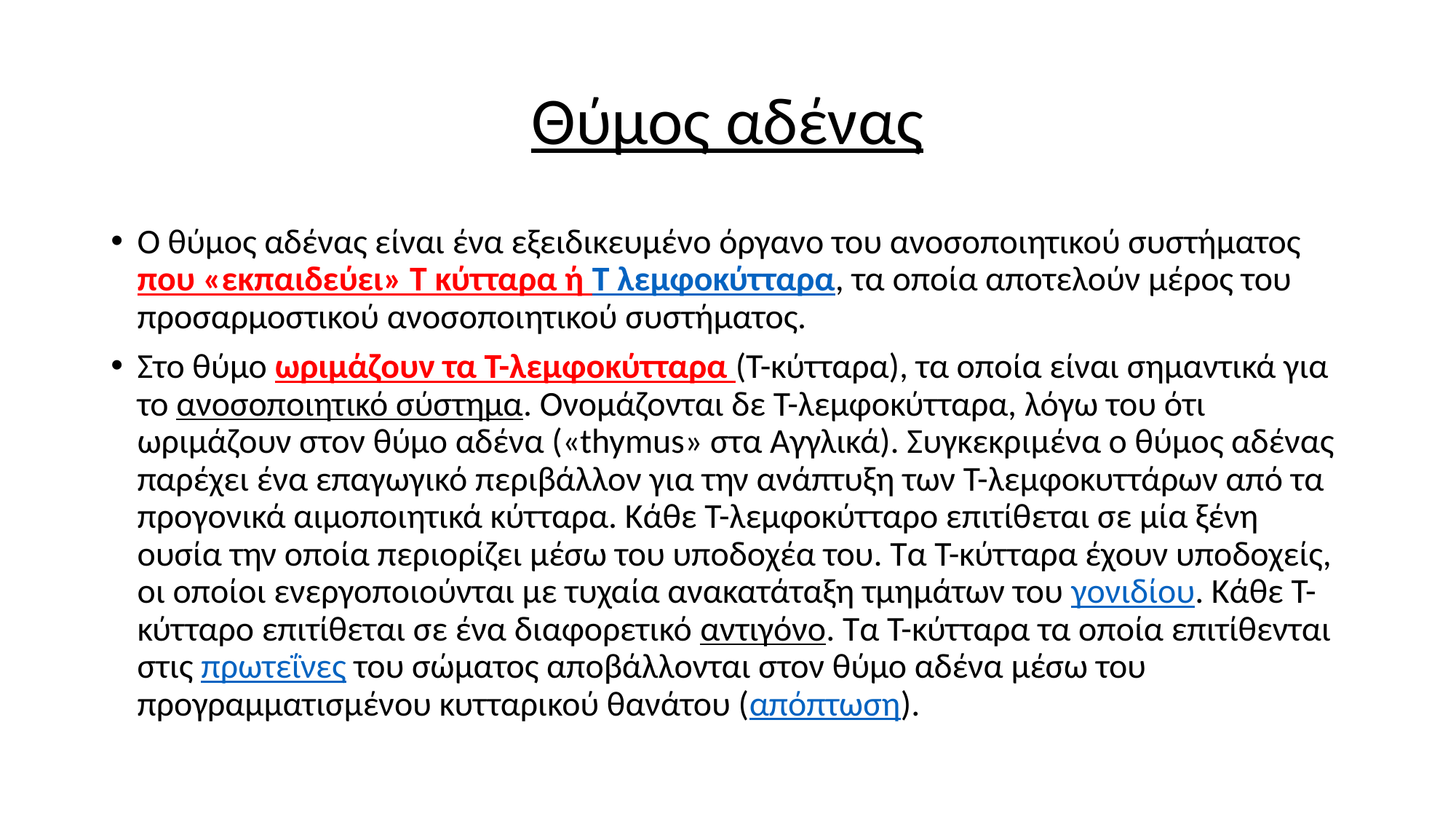

# Θύμος αδένας
Ο θύμος αδένας είναι ένα εξειδικευμένο όργανο του ανοσοποιητικού συστήματος που «εκπαιδεύει» Τ κύτταρα ή Τ λεμφοκύτταρα, τα οποία αποτελούν μέρος του προσαρμοστικού ανοσοποιητικού συστήματος.
Στο θύμο ωριμάζουν τα Τ-λεμφοκύτταρα (Τ-κύτταρα), τα οποία είναι σημαντικά για το ανοσοποιητικό σύστημα. Ονομάζονται δε Τ-λεμφοκύτταρα, λόγω του ότι ωριμάζουν στον θύμο αδένα («thymus» στα Αγγλικά). Συγκεκριμένα ο θύμος αδένας παρέχει ένα επαγωγικό περιβάλλον για την ανάπτυξη των Τ-λεμφοκυττάρων από τα προγονικά αιμοποιητικά κύτταρα. Κάθε Τ-λεμφοκύτταρο επιτίθεται σε μία ξένη ουσία την οποία περιορίζει μέσω του υποδοχέα του. Τα Τ-κύτταρα έχουν υποδοχείς, οι οποίοι ενεργοποιούνται με τυχαία ανακατάταξη τμημάτων του γονιδίου. Κάθε Τ-κύτταρο επιτίθεται σε ένα διαφορετικό αντιγόνο. Τα Τ-κύτταρα τα οποία επιτίθενται στις πρωτεΐνες του σώματος αποβάλλονται στον θύμο αδένα μέσω του προγραμματισμένου κυτταρικού θανάτου (απόπτωση).